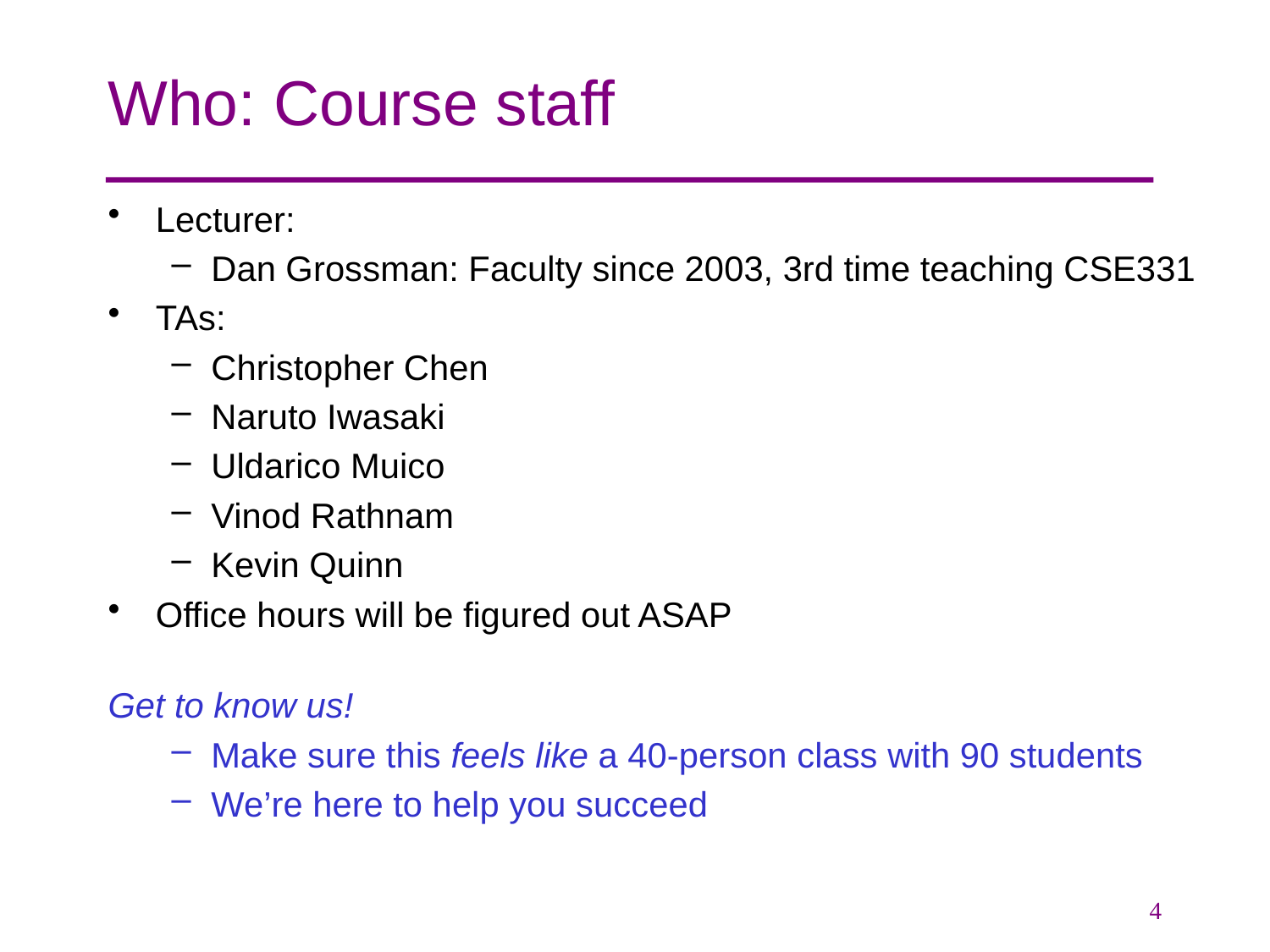

# Who: Course staff
Lecturer:
Dan Grossman: Faculty since 2003, 3rd time teaching CSE331
TAs:
Christopher Chen
Naruto Iwasaki
Uldarico Muico
Vinod Rathnam
Kevin Quinn
Office hours will be figured out ASAP

Get to know us!
Make sure this feels like a 40-person class with 90 students
We’re here to help you succeed

4